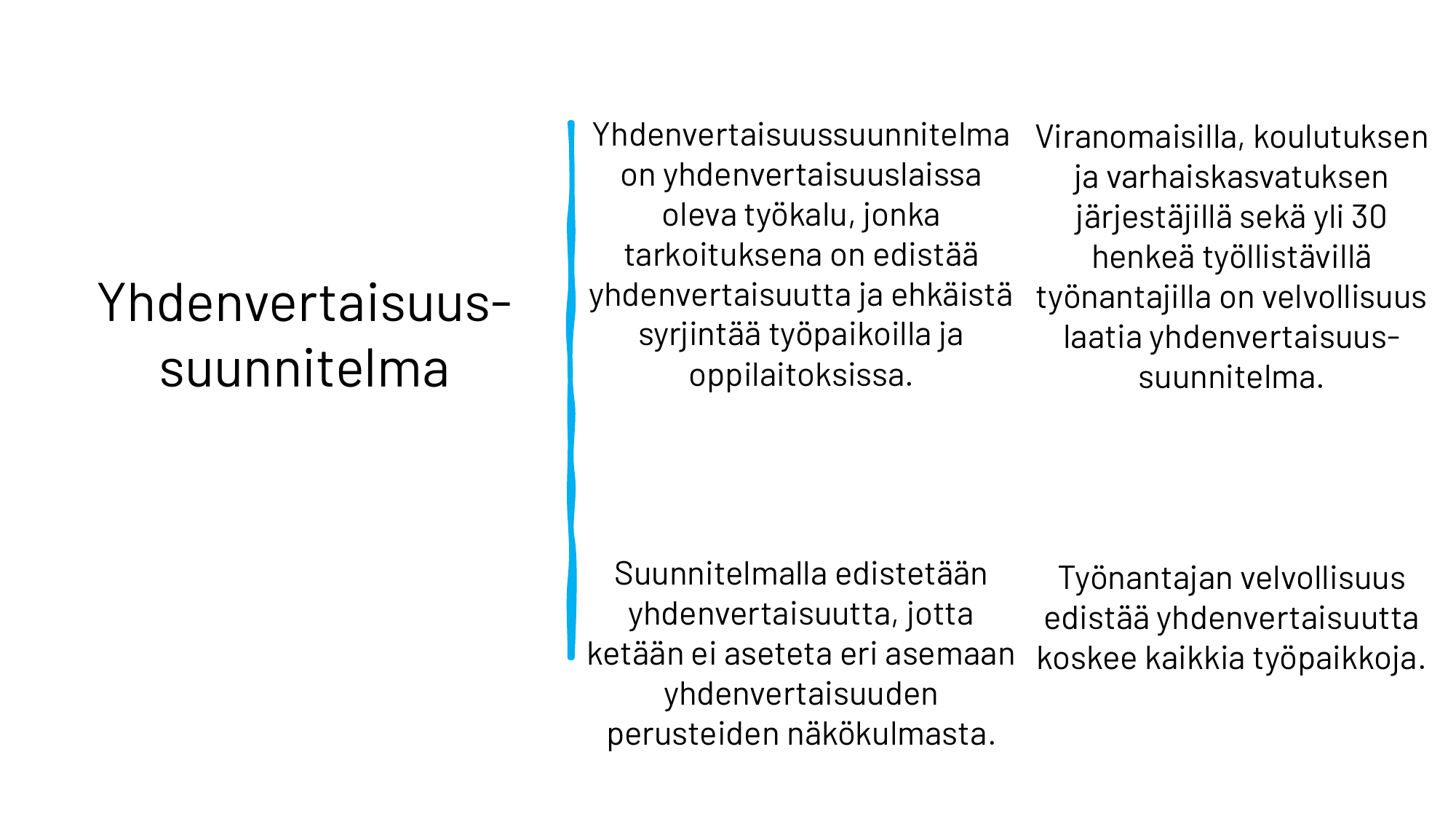

Yhdenvertaisuussuunnitelma on yhdenvertaisuuslaissa oleva työkalu, jonka tarkoituksena on edistää yhdenvertaisuutta ja ehkäistä syrjintää työpaikoilla ja oppilaitoksissa.
Viranomaisilla, koulutuksen ja varhaiskasvatuksen järjestäjillä sekä yli 30 henkeä työllistävillä työnantajilla on velvollisuus laatia yhdenvertaisuus-suunnitelma.
Yhdenvertaisuus-suunnitelma

Suunnitelmalla edistetään yhdenvertaisuutta, jotta ketään ei aseteta eri asemaan yhdenvertaisuuden perusteiden näkökulmasta.
Työnantajan velvollisuus edistää yhdenvertaisuutta koskee kaikkia työpaikkoja.